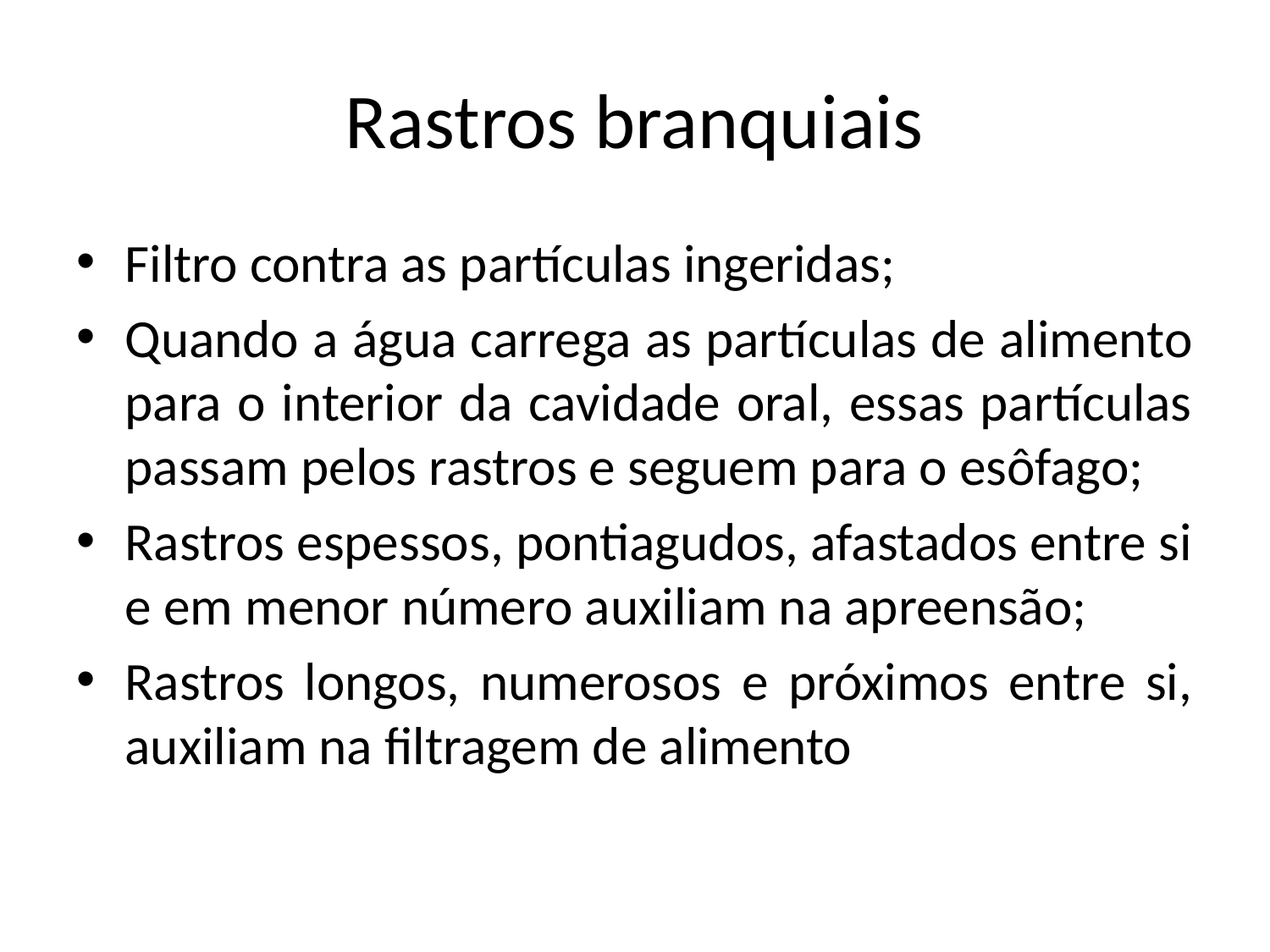

# Rastros branquiais
Filtro contra as partículas ingeridas;
Quando a água carrega as partículas de alimento para o interior da cavidade oral, essas partículas passam pelos rastros e seguem para o esôfago;
Rastros espessos, pontiagudos, afastados entre si e em menor número auxiliam na apreensão;
Rastros longos, numerosos e próximos entre si, auxiliam na filtragem de alimento